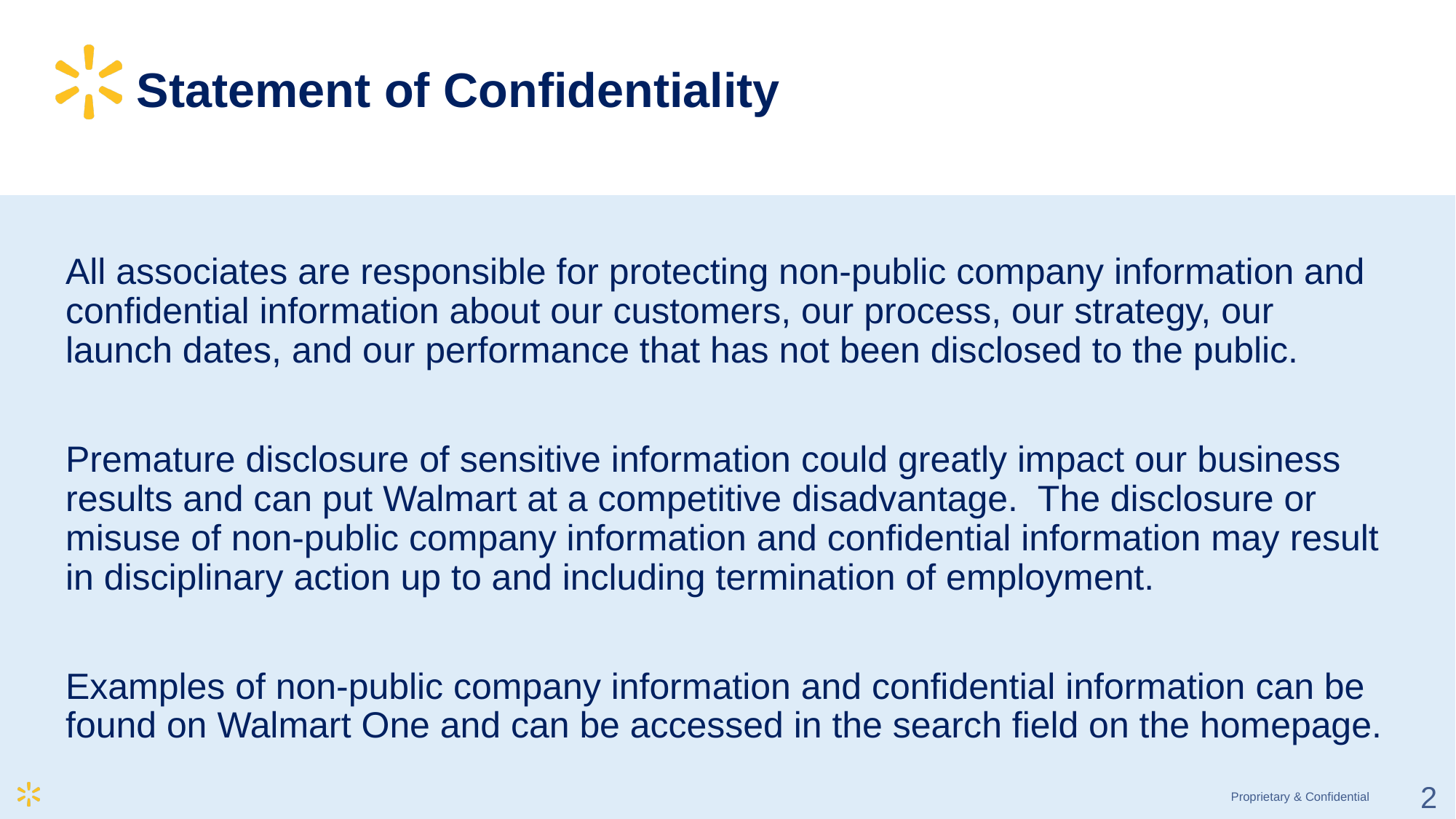

# Statement of Confidentiality​
All associates are responsible for protecting non-public company information and confidential information about our customers, our process, our strategy, our launch dates, and our performance that has not been disclosed to the public.​
​
Premature disclosure of sensitive information could greatly impact our business results and can put Walmart at a competitive disadvantage.  The disclosure or misuse of non-public company information and confidential information may result in disciplinary action up to and including termination of employment.​
​
Examples of non-public company information and confidential information can be found on Walmart One and can be accessed in the search field on the homepage.